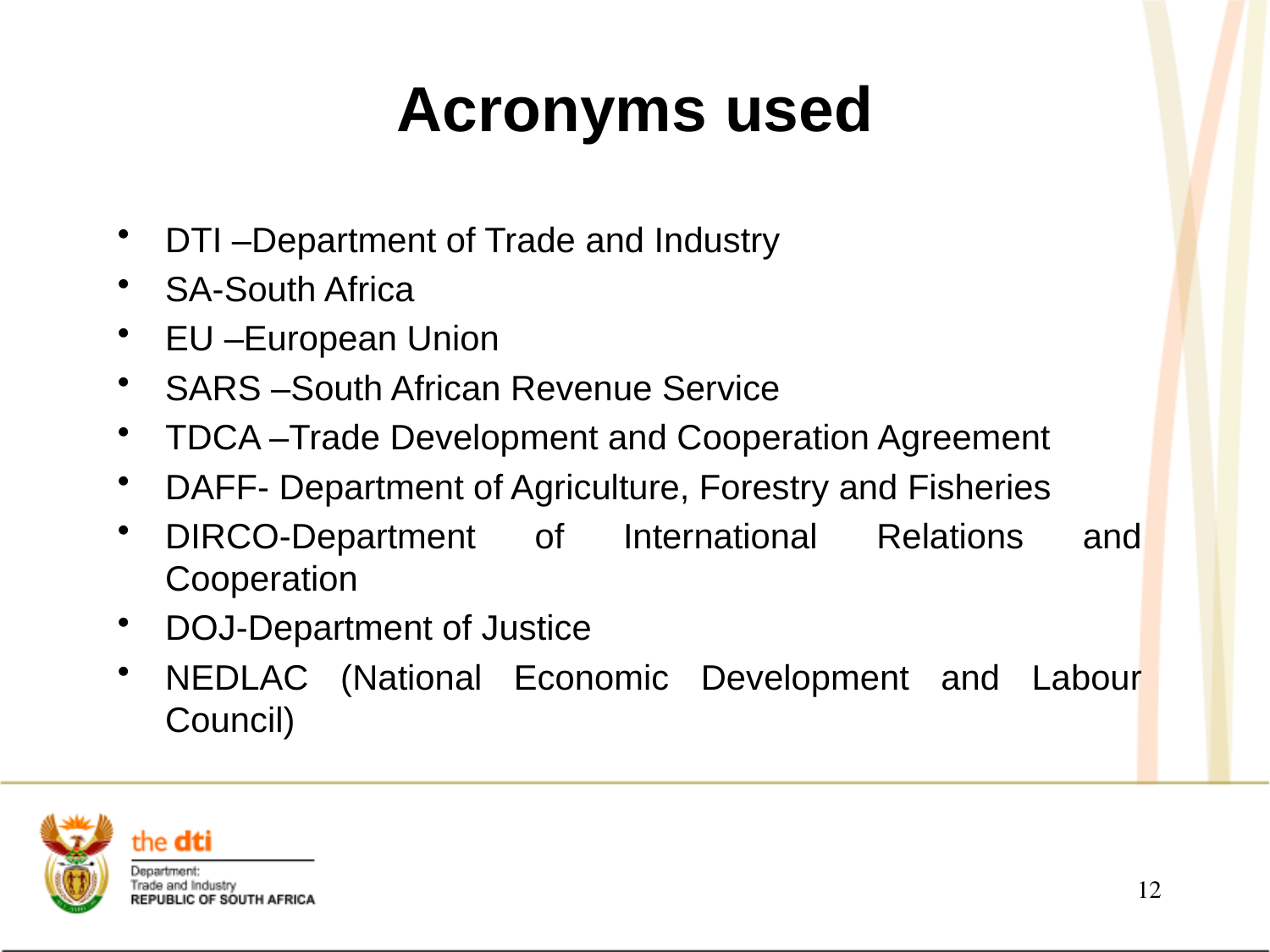

# Acronyms used

DTI –Department of Trade and Industry
SA-South Africa
EU –European Union
SARS –South African Revenue Service
TDCA –Trade Development and Cooperation Agreement
DAFF- Department of Agriculture, Forestry and Fisheries
DIRCO-Department of International Relations and Cooperation
DOJ-Department of Justice
NEDLAC (National Economic Development and Labour Council)
12